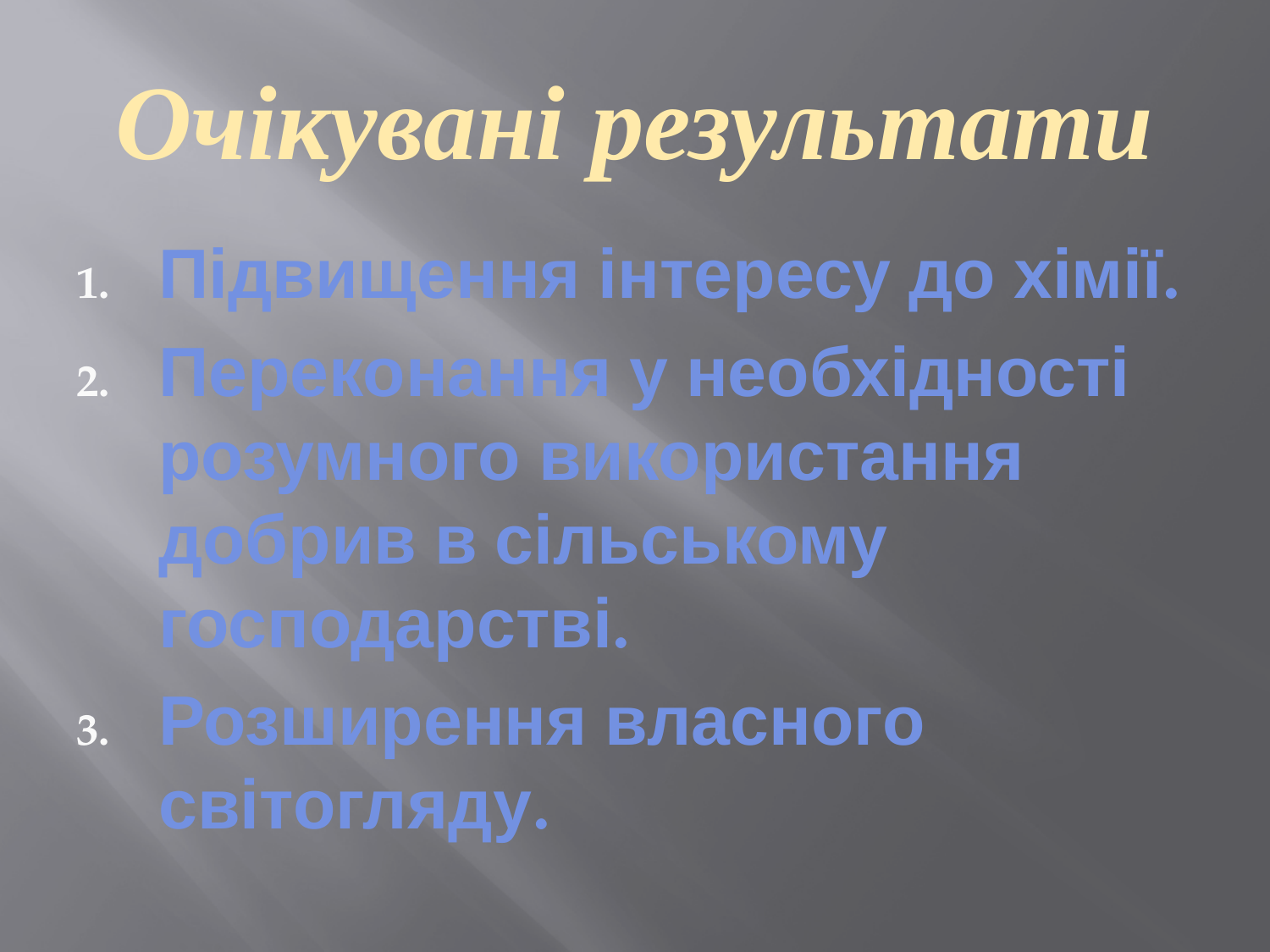

# Очікувані результати
Підвищення інтересу до хімії.
Переконання у необхідності розумного використання добрив в сільському господарстві.
Розширення власного світогляду.